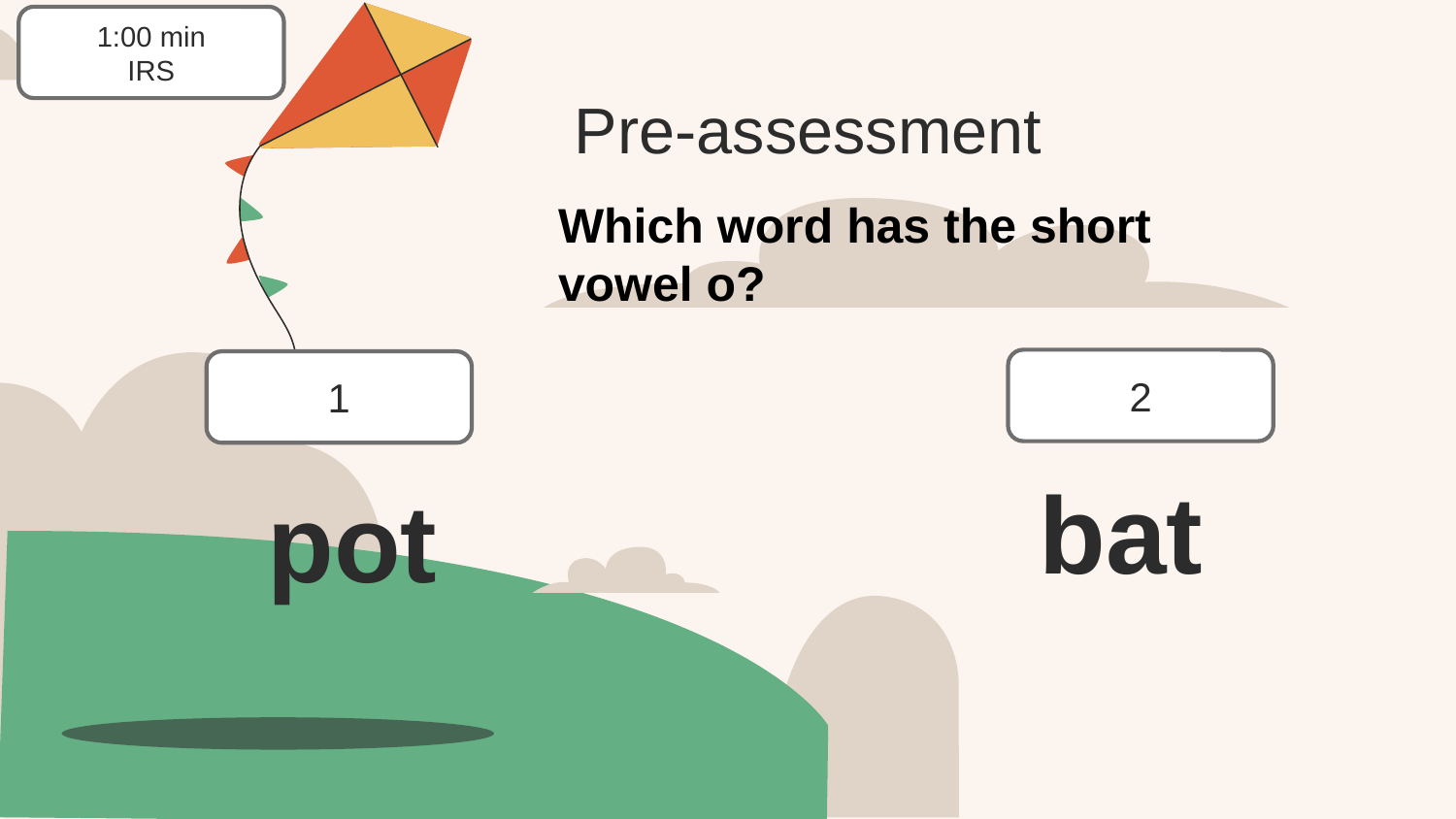

1:00 min
IRS
# Pre-assessment
Which word has the short vowel o?
2
1

bat
pot